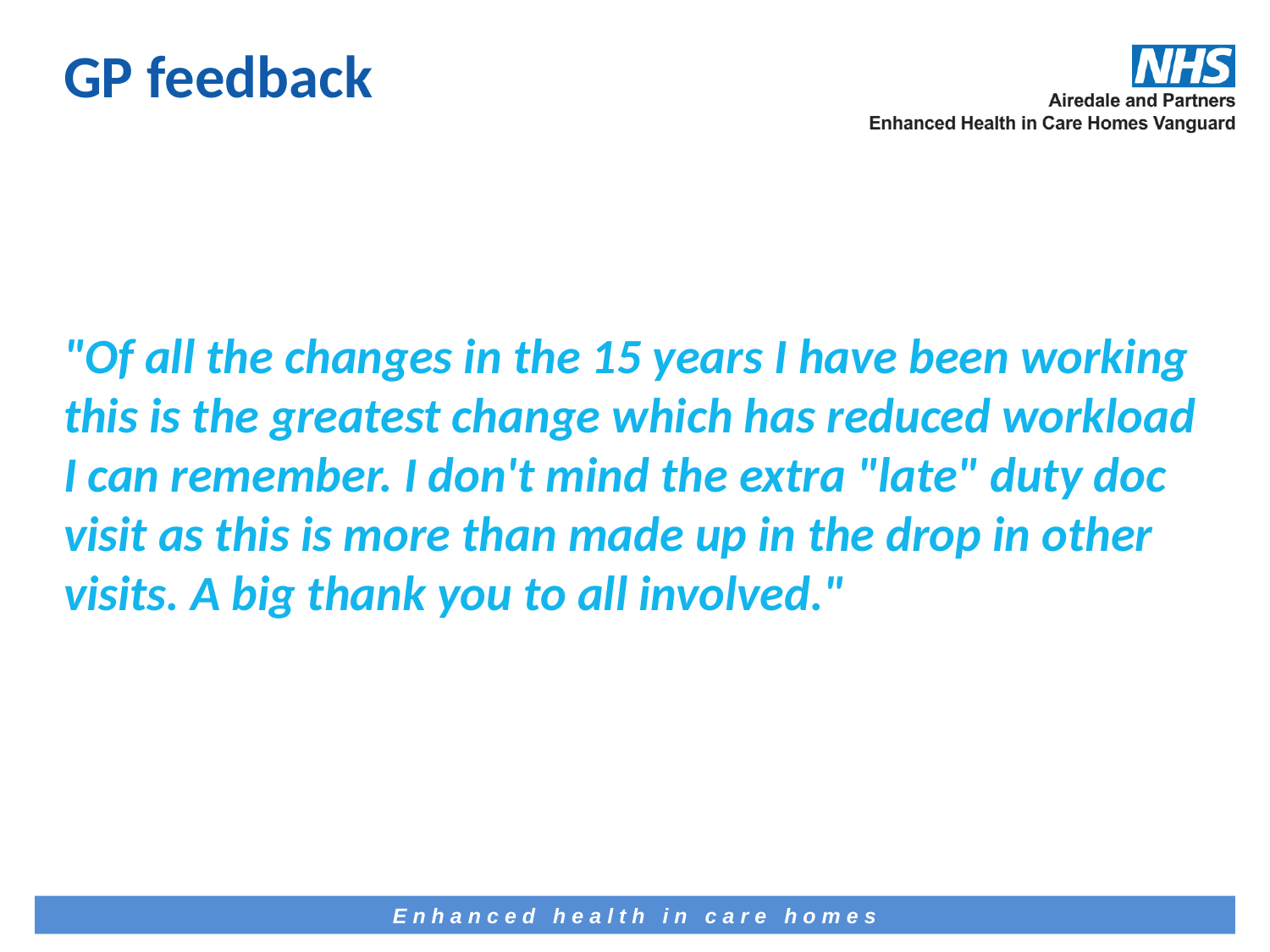

# GP feedback
"Of all the changes in the 15 years I have been working this is the greatest change which has reduced workload I can remember. I don't mind the extra "late" duty doc visit as this is more than made up in the drop in other visits. A big thank you to all involved."